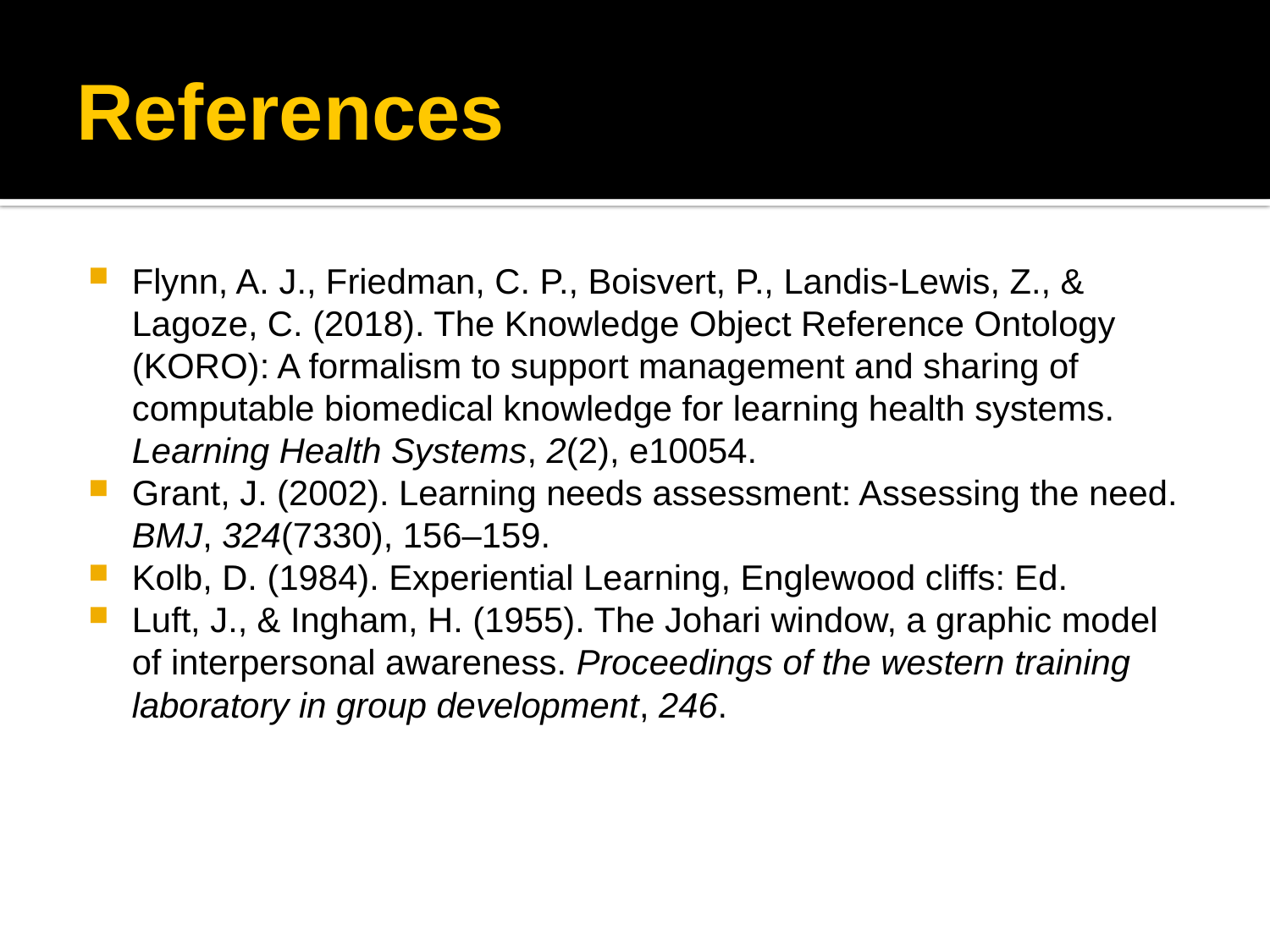

# References
Flynn, A. J., Friedman, C. P., Boisvert, P., Landis‐Lewis, Z., & Lagoze, C. (2018). The Knowledge Object Reference Ontology (KORO): A formalism to support management and sharing of computable biomedical knowledge for learning health systems. Learning Health Systems, 2(2), e10054.
Grant, J. (2002). Learning needs assessment: Assessing the need. BMJ, 324(7330), 156–159.
Kolb, D. (1984). Experiential Learning, Englewood cliffs: Ed.
Luft, J., & Ingham, H. (1955). The Johari window, a graphic model of interpersonal awareness. Proceedings of the western training laboratory in group development, 246.